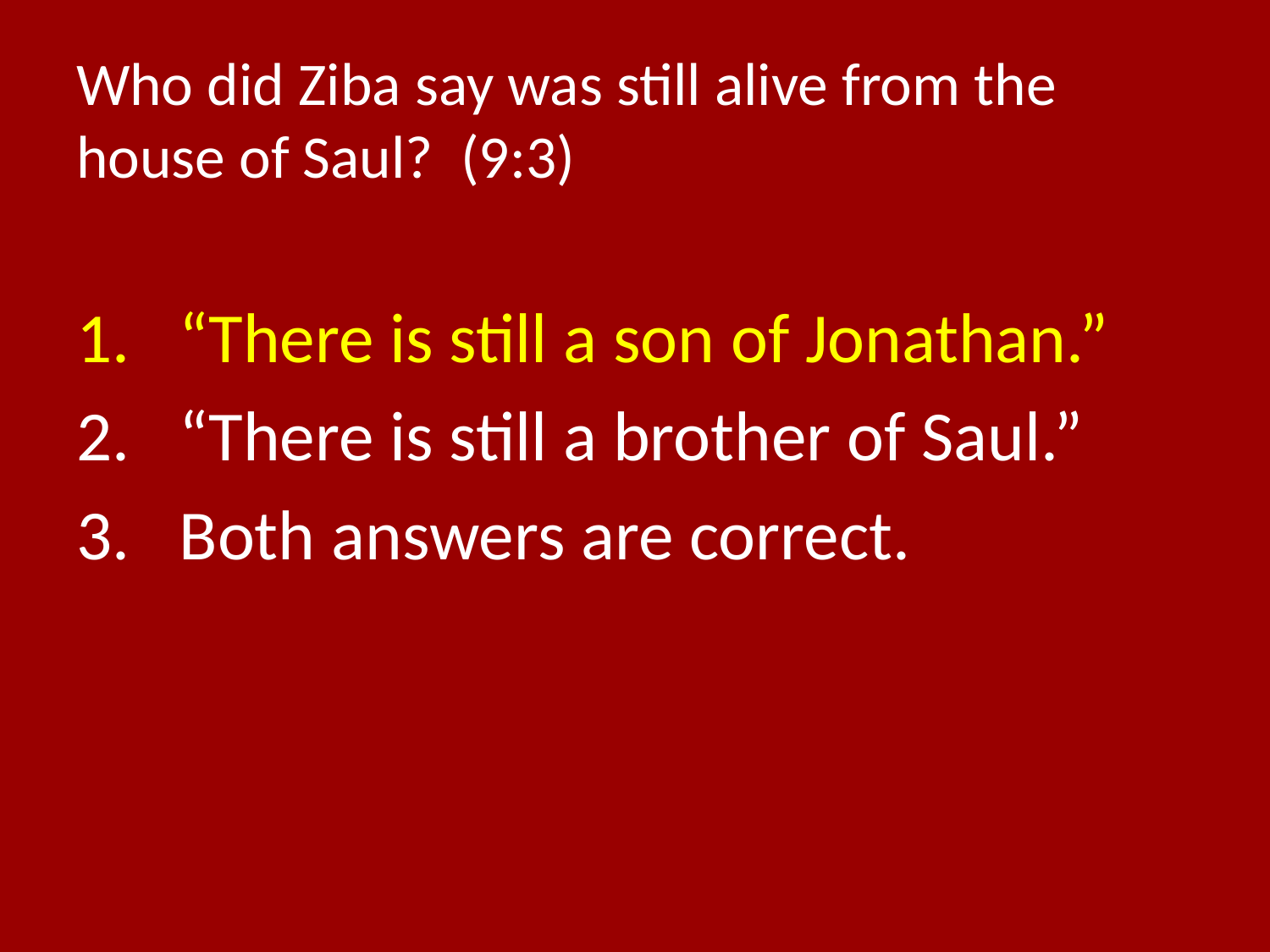

# Who did Ziba say was still alive from the house of Saul?  (9:3)
“There is still a son of Jonathan.”
“There is still a brother of Saul.”
Both answers are correct.